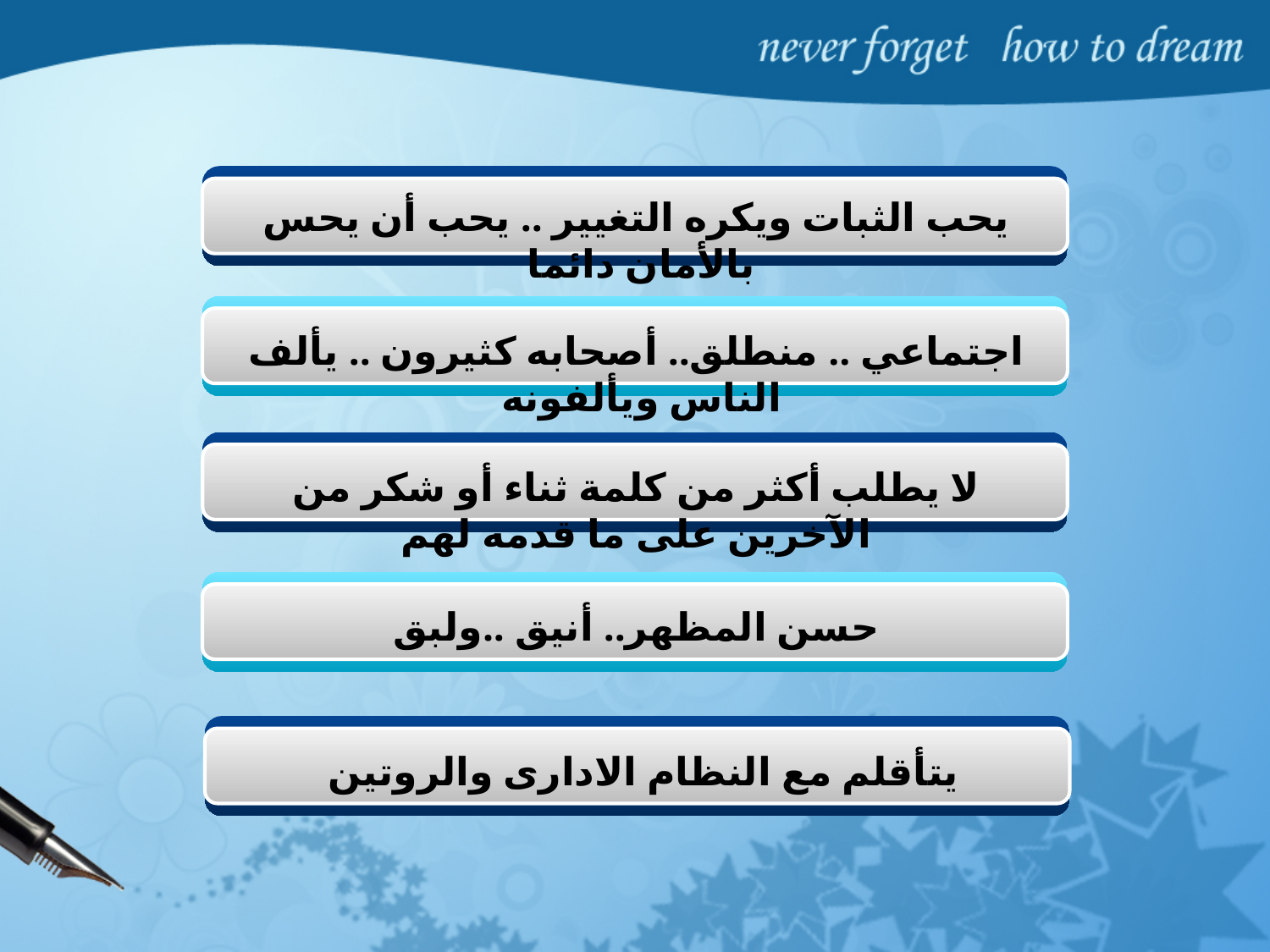

يحب الثبات ويكره التغيير .. يحب أن يحس بالأمان دائما

اجتماعي .. منطلق.. أصحابه كثيرون .. يألف الناس ويألفونه

لا يطلب أكثر من كلمة ثناء أو شكر من الآخرين على ما قدمه لهم

حسن المظهر.. أنيق ..ولبق

يتأقلم مع النظام الادارى والروتين